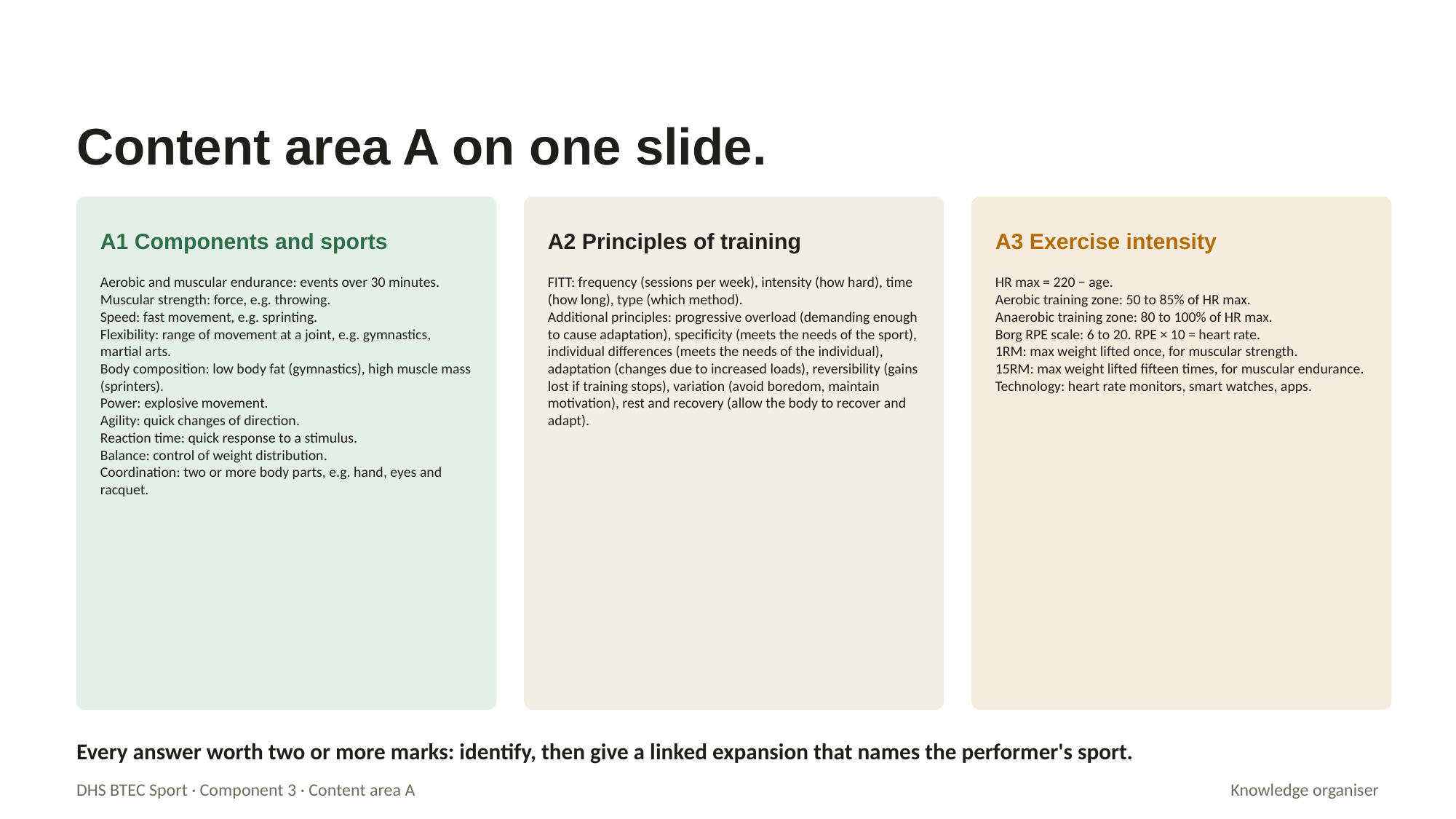

Content area A on one slide.

A1 Components and sports
A2 Principles of training
A3 Exercise intensity
Aerobic and muscular endurance: events over 30 minutes.
Muscular strength: force, e.g. throwing.
Speed: fast movement, e.g. sprinting.
Flexibility: range of movement at a joint, e.g. gymnastics, martial arts.
Body composition: low body fat (gymnastics), high muscle mass (sprinters).
Power: explosive movement.
Agility: quick changes of direction.
Reaction time: quick response to a stimulus.
Balance: control of weight distribution.
Coordination: two or more body parts, e.g. hand, eyes and racquet.
FITT: frequency (sessions per week), intensity (how hard), time (how long), type (which method).
Additional principles: progressive overload (demanding enough to cause adaptation), specificity (meets the needs of the sport), individual differences (meets the needs of the individual), adaptation (changes due to increased loads), reversibility (gains lost if training stops), variation (avoid boredom, maintain motivation), rest and recovery (allow the body to recover and adapt).
HR max = 220 − age.
Aerobic training zone: 50 to 85% of HR max.
Anaerobic training zone: 80 to 100% of HR max.
Borg RPE scale: 6 to 20. RPE × 10 = heart rate.
1RM: max weight lifted once, for muscular strength.
15RM: max weight lifted fifteen times, for muscular endurance.
Technology: heart rate monitors, smart watches, apps.
Every answer worth two or more marks: identify, then give a linked expansion that names the performer's sport.
DHS BTEC Sport · Component 3 · Content area A
Knowledge organiser